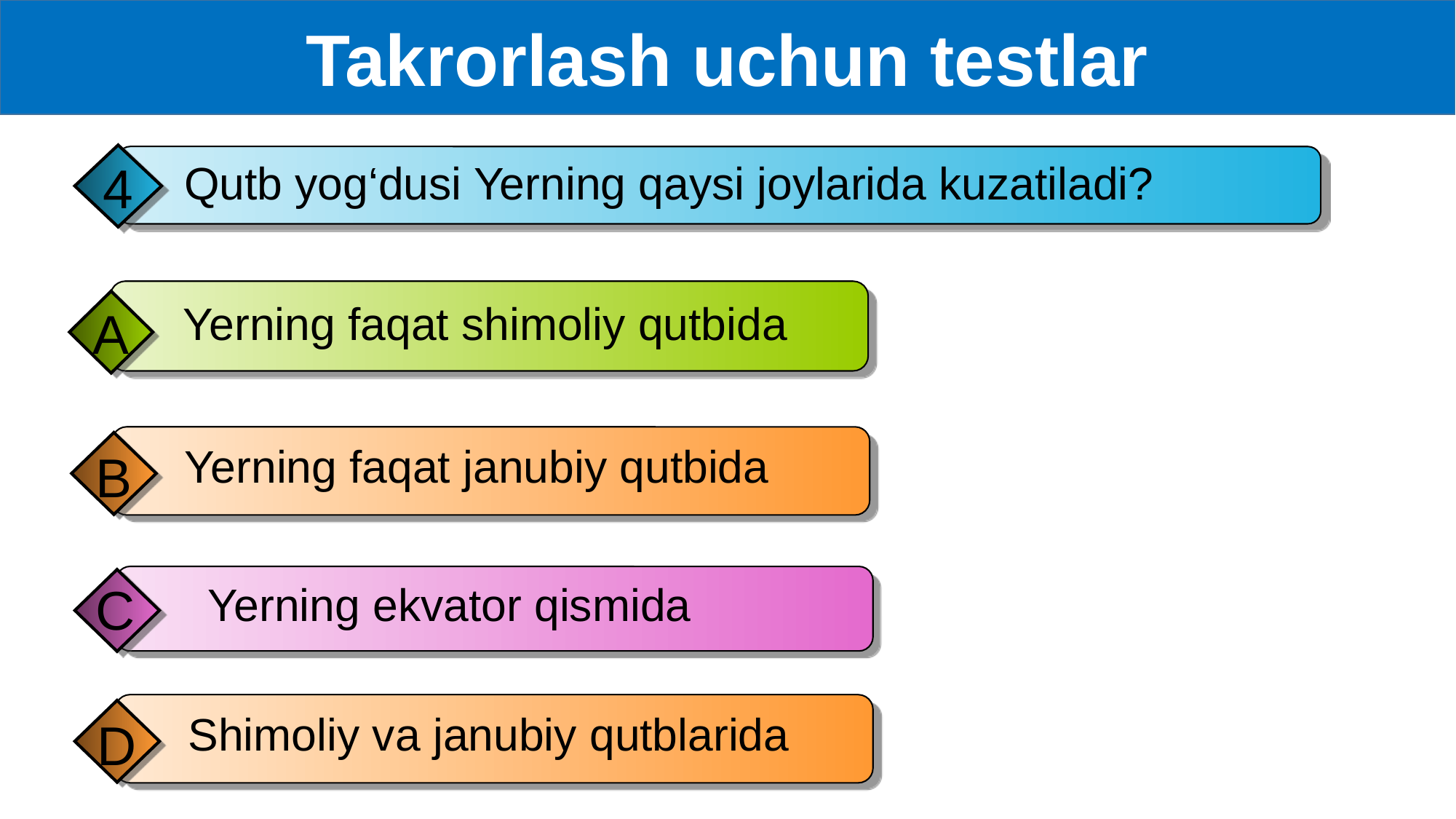

Takrorlash uchun testlar

4
 Qutb yog‘dusi Yerning qaysi joylarida kuzatiladi?

  Yerning faqat shimoliy qutbida

A

  Yerning faqat janubiy qutbida

B

C
   Yerning ekvator qismida

  Shimoliy va janubiy qutblarida

D